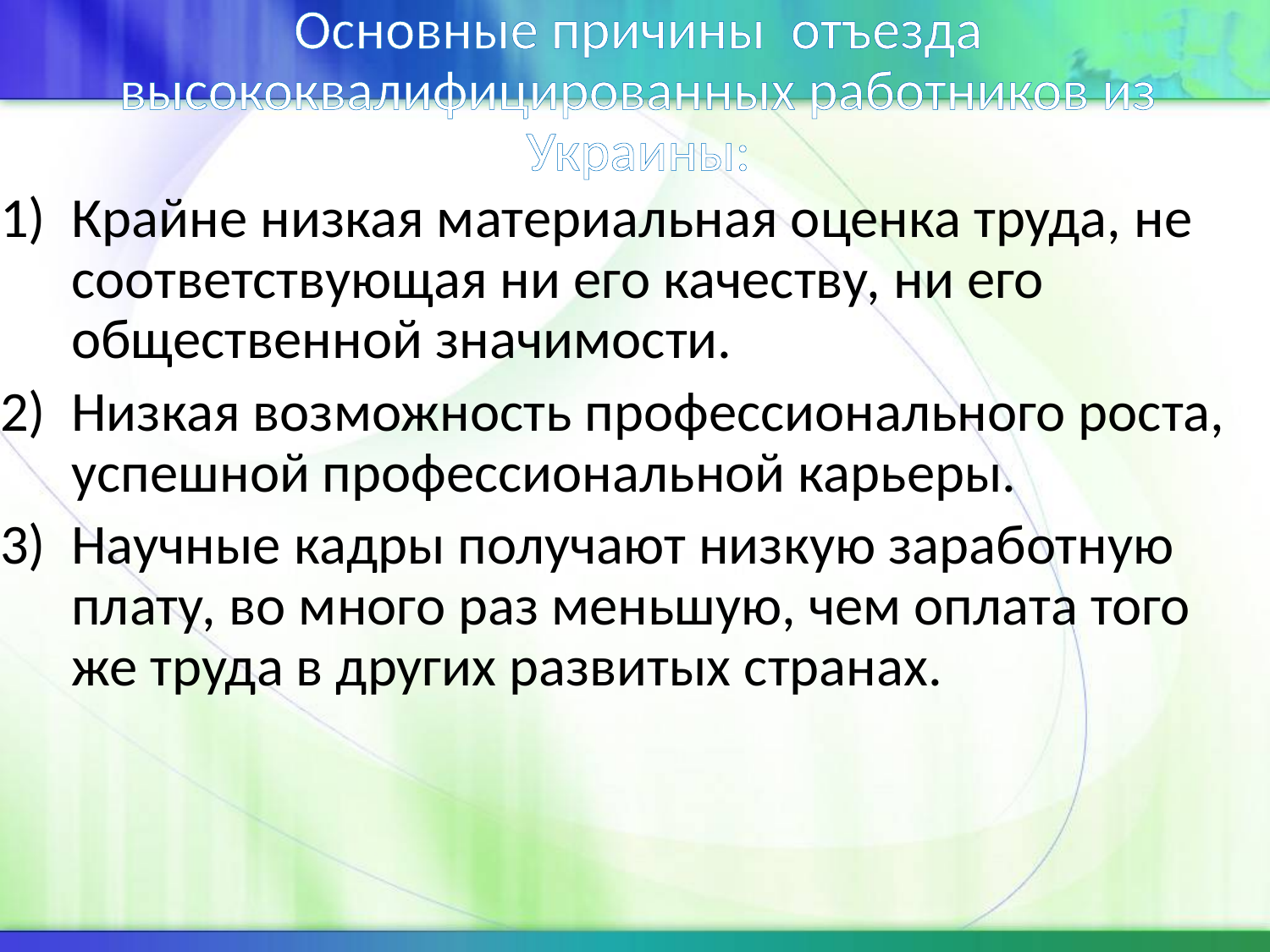

# Основные причины  отъезда высококвалифицированных работников из Украины:
Крайне низкая материальная оценка труда, не соответствующая ни его качеству, ни его общественной значимости.
Низкая возможность профессионального роста, успешной профессиональной карьеры.
Научные кадры получают низкую заработную плату, во много раз меньшую, чем оплата того же труда в других развитых странах.